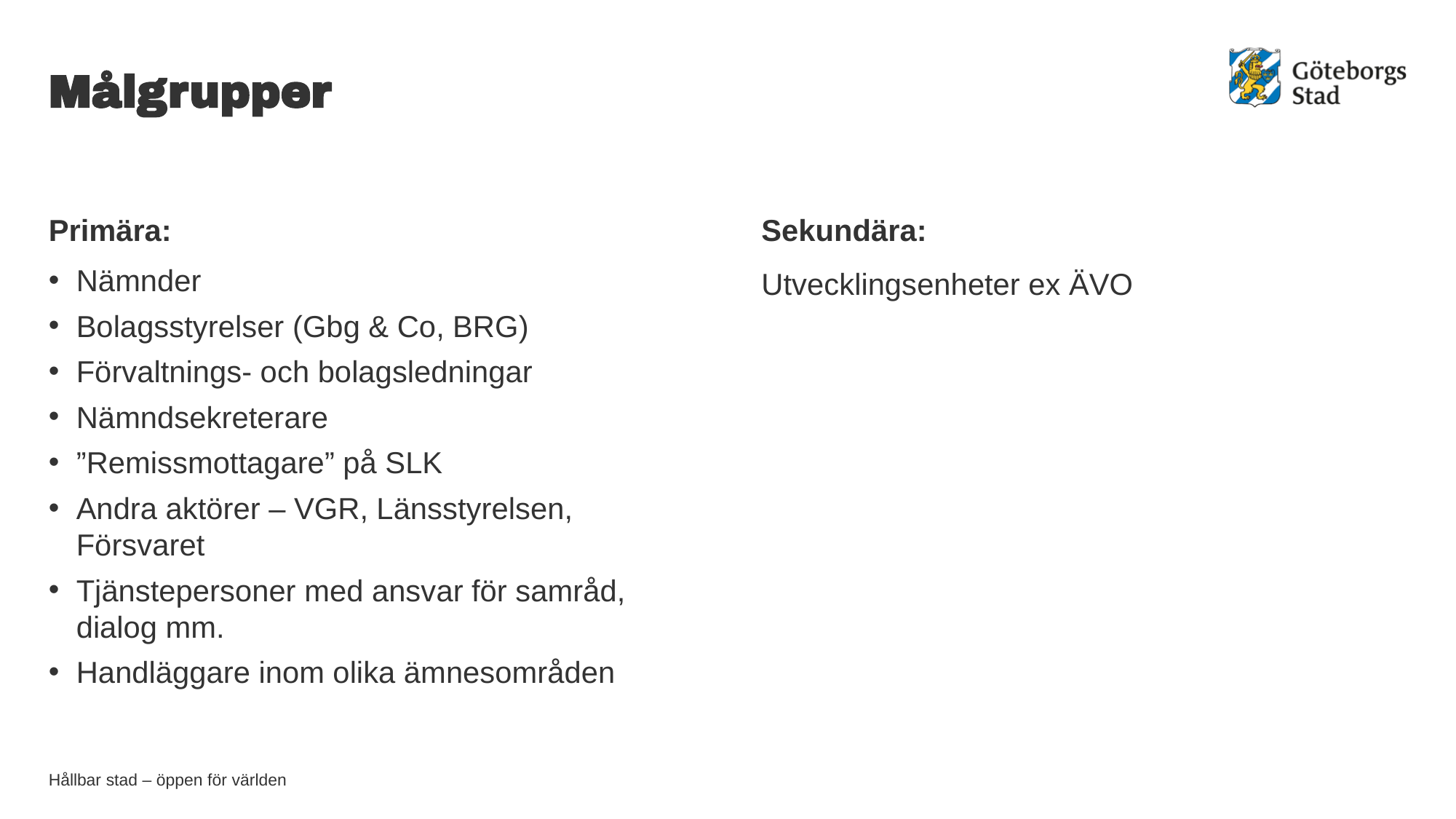

# Målgrupper
Primära:
Nämnder
Bolagsstyrelser (Gbg & Co, BRG)
Förvaltnings- och bolagsledningar
Nämndsekreterare
”Remissmottagare” på SLK
Andra aktörer – VGR, Länsstyrelsen, Försvaret
Tjänstepersoner med ansvar för samråd, dialog mm.
Handläggare inom olika ämnesområden
Sekundära:
Utvecklingsenheter ex ÄVO